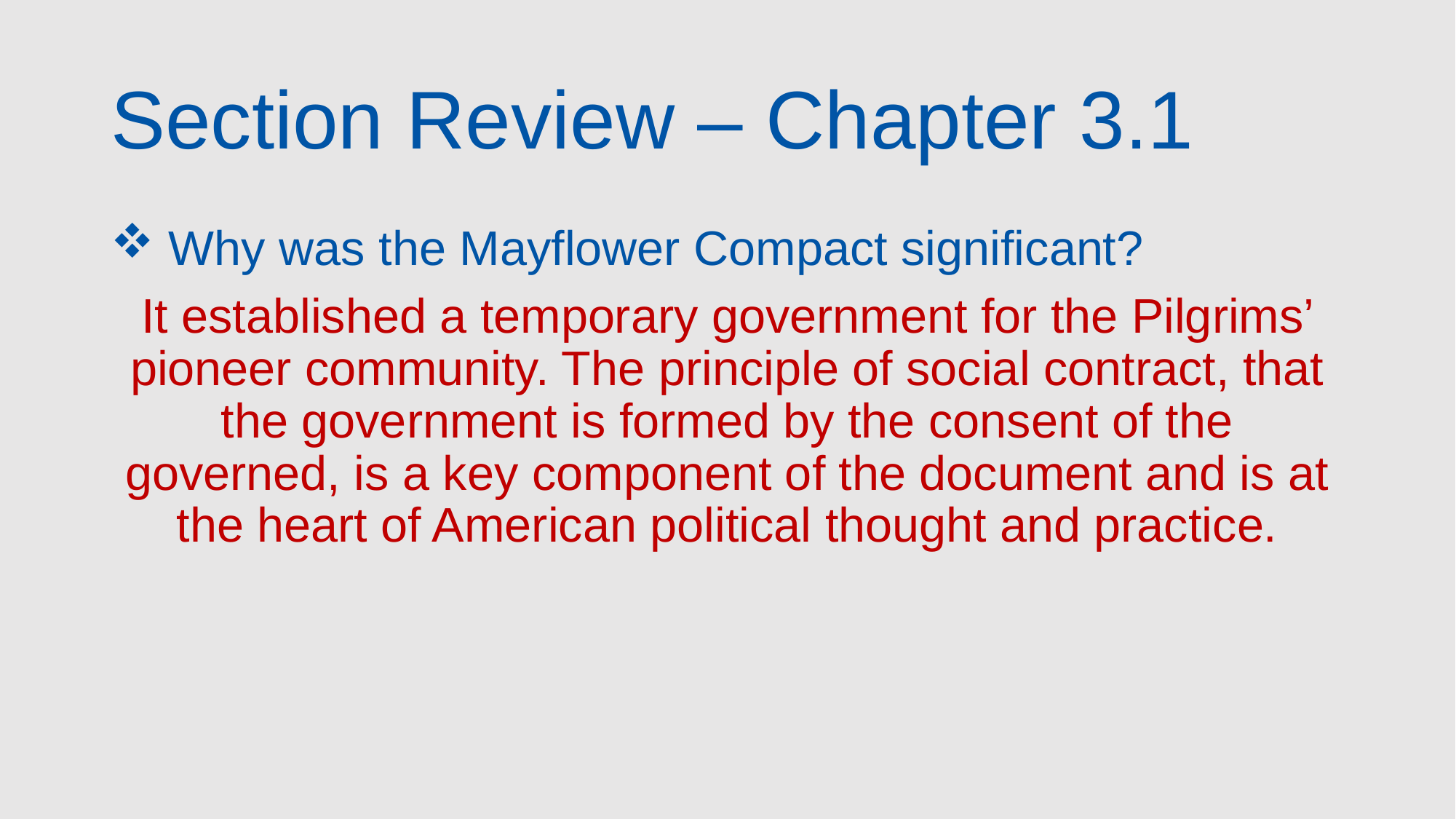

# Section Review – Chapter 3.1
 Why was the Mayflower Compact significant?
It established a temporary government for the Pilgrims’ pioneer community. The principle of social contract, that the government is formed by the consent of the governed, is a key component of the document and is at the heart of American political thought and practice.